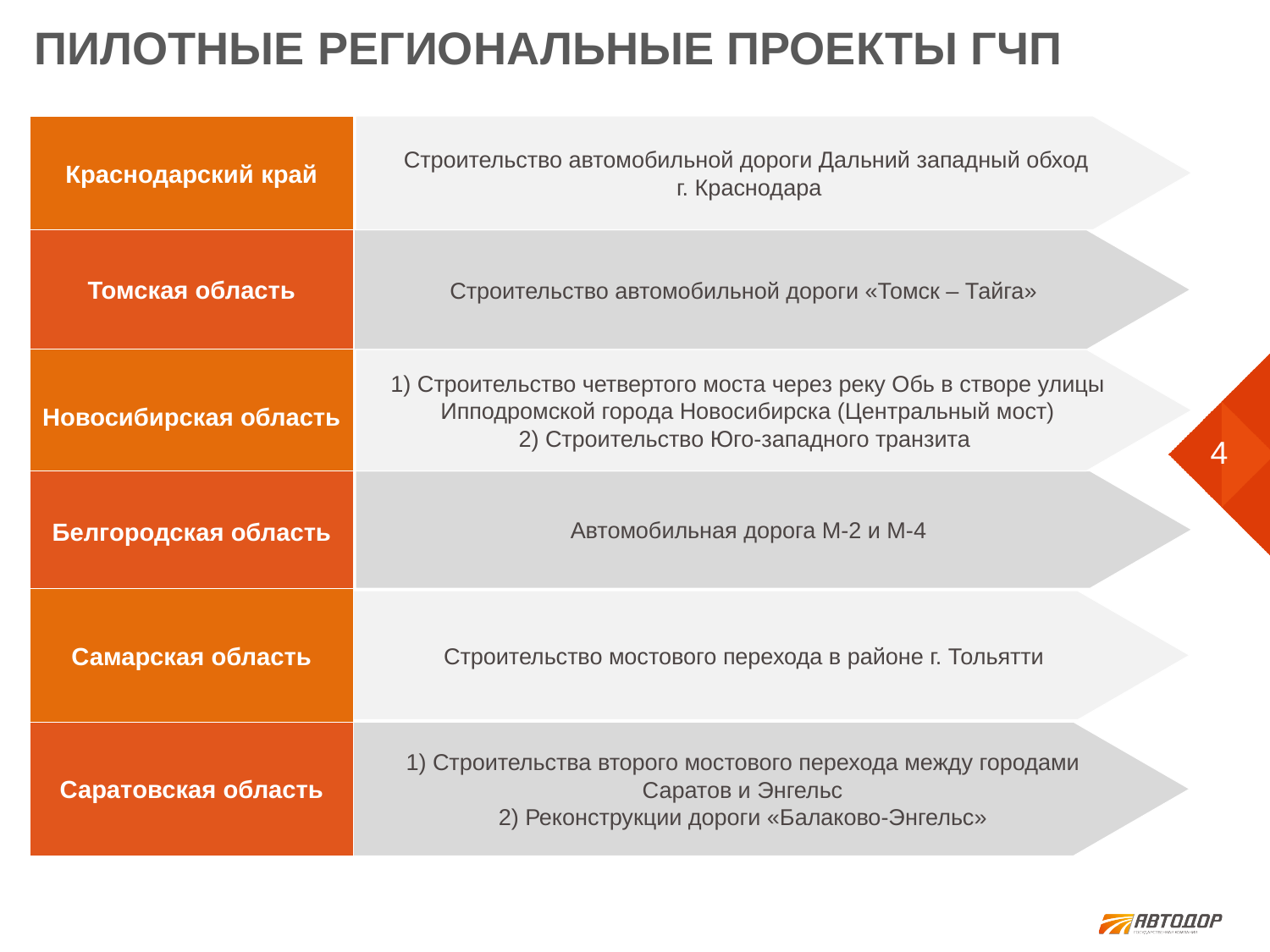

Пилотные Региональные проекты ГЧП
Краснодарский край
Строительство автомобильной дороги Дальний западный обход
г. Краснодара
Томская область
Строительство автомобильной дороги «Томск – Тайга»
Новосибирская область
1) Строительство четвертого моста через реку Обь в створе улицы Ипподромской города Новосибирска (Центральный мост)
2) Строительство Юго-западного транзита
Белгородская область
Автомобильная дорога М-2 и М-4
Самарская область
Строительство мостового перехода в районе г. Тольятти
Саратовская область
1) Строительства второго мостового перехода между городами Саратов и Энгельс
2) Реконструкции дороги «Балаково-Энгельс»

4